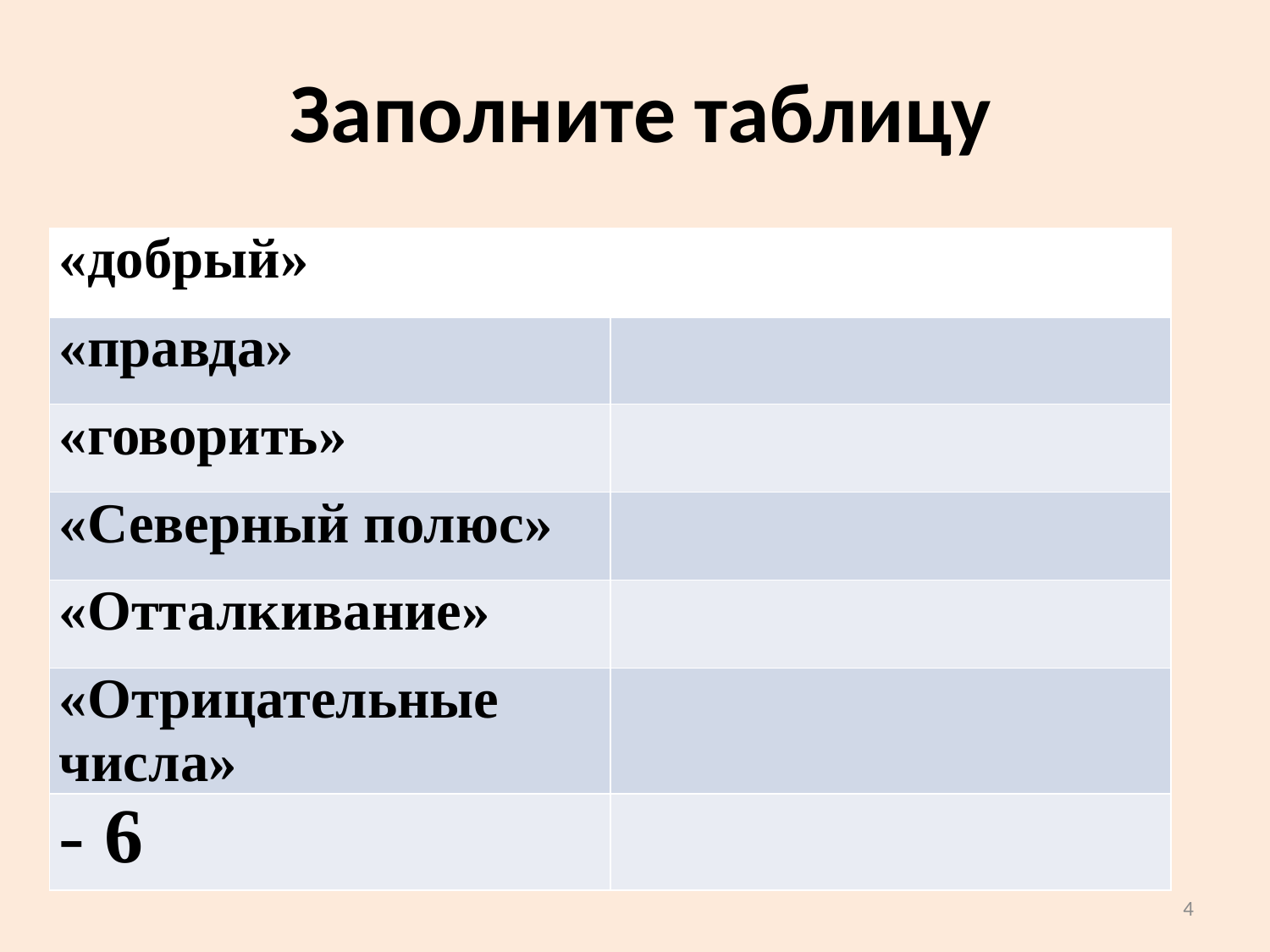

# Заполните таблицу
| «добрый» | «злой» |
| --- | --- |
| «правда» | «ложь» |
| «говорить» | «молчать» |
| «Северный полюс» | «Южный полюс» |
| «Отталкивание» | «Притяжение» |
| «Отрицательные числа» | «Положительные числа» |
| - 6 | 6 |
| «добрый» |  |
| --- | --- |
| «правда» |  |
| «говорить» |  |
| «Северный полюс» |  |
| «Отталкивание» |  |
| «Отрицательные числа» |  |
| - 6 |  |
4